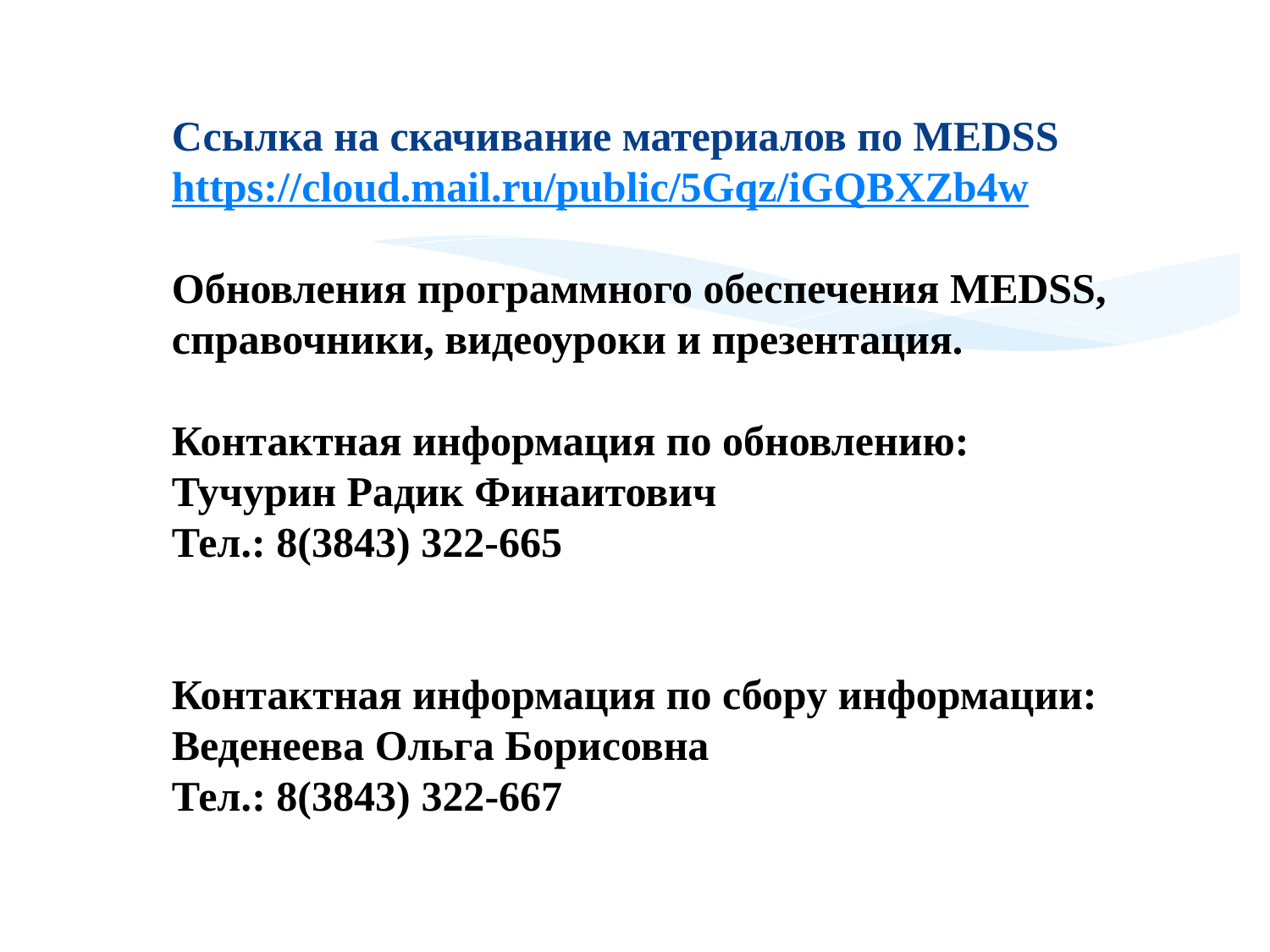

Ссылка на скачивание материалов по MEDSS
https://cloud.mail.ru/public/5Gqz/iGQBXZb4w

Обновления программного обеспечения MEDSS, справочники, видеоуроки и презентация.

Контактная информация по обновлению:
Тучурин Радик Финаитович
Тел.: 8(3843) 322-665

Контактная информация по сбору информации:
Веденеева Ольга Борисовна
Тел.: 8(3843) 322-667